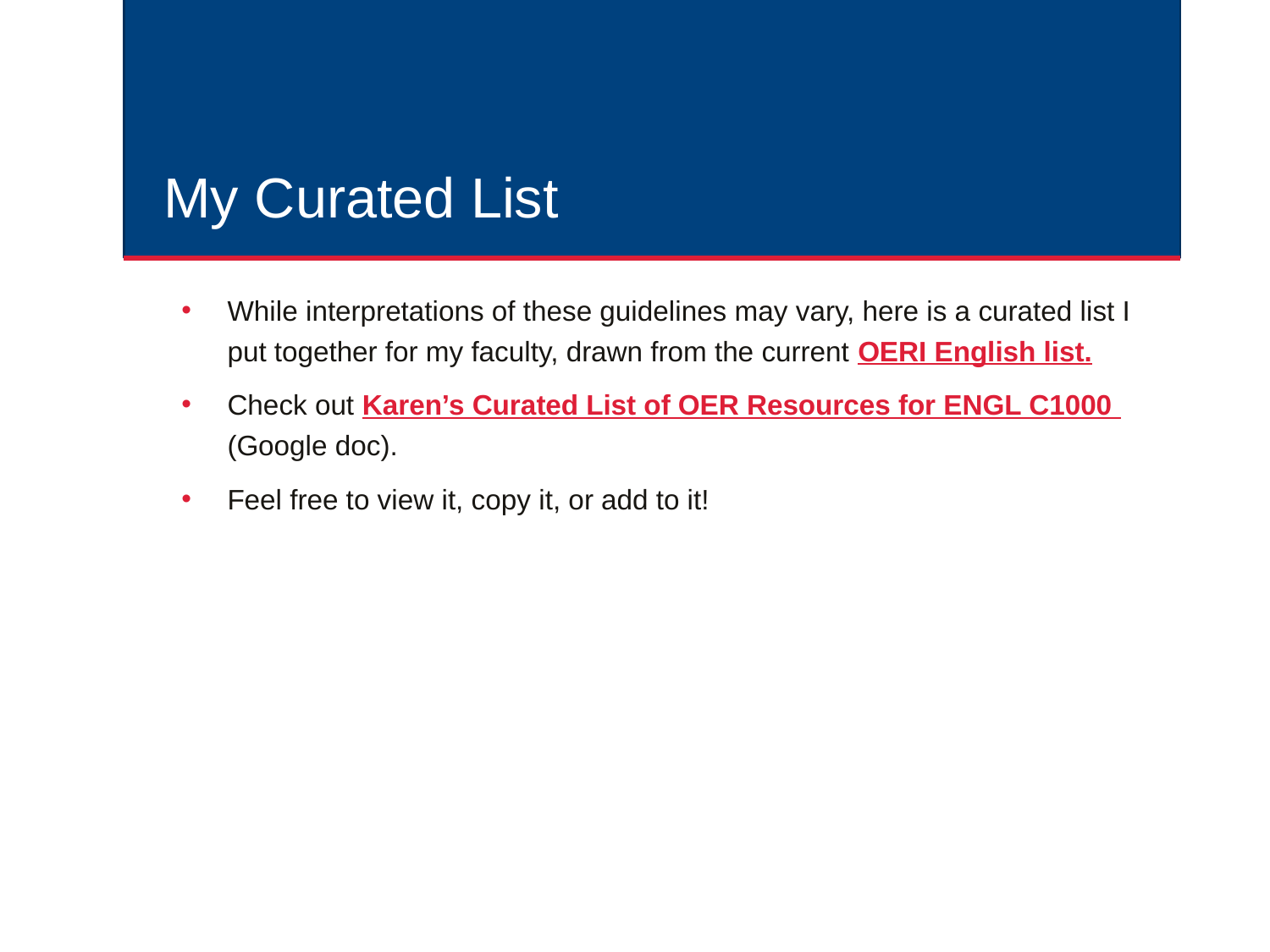

# My Curated List
While interpretations of these guidelines may vary, here is a curated list I put together for my faculty, drawn from the current OERI English list.
Check out Karen’s Curated List of OER Resources for ENGL C1000 (Google doc).
Feel free to view it, copy it, or add to it!